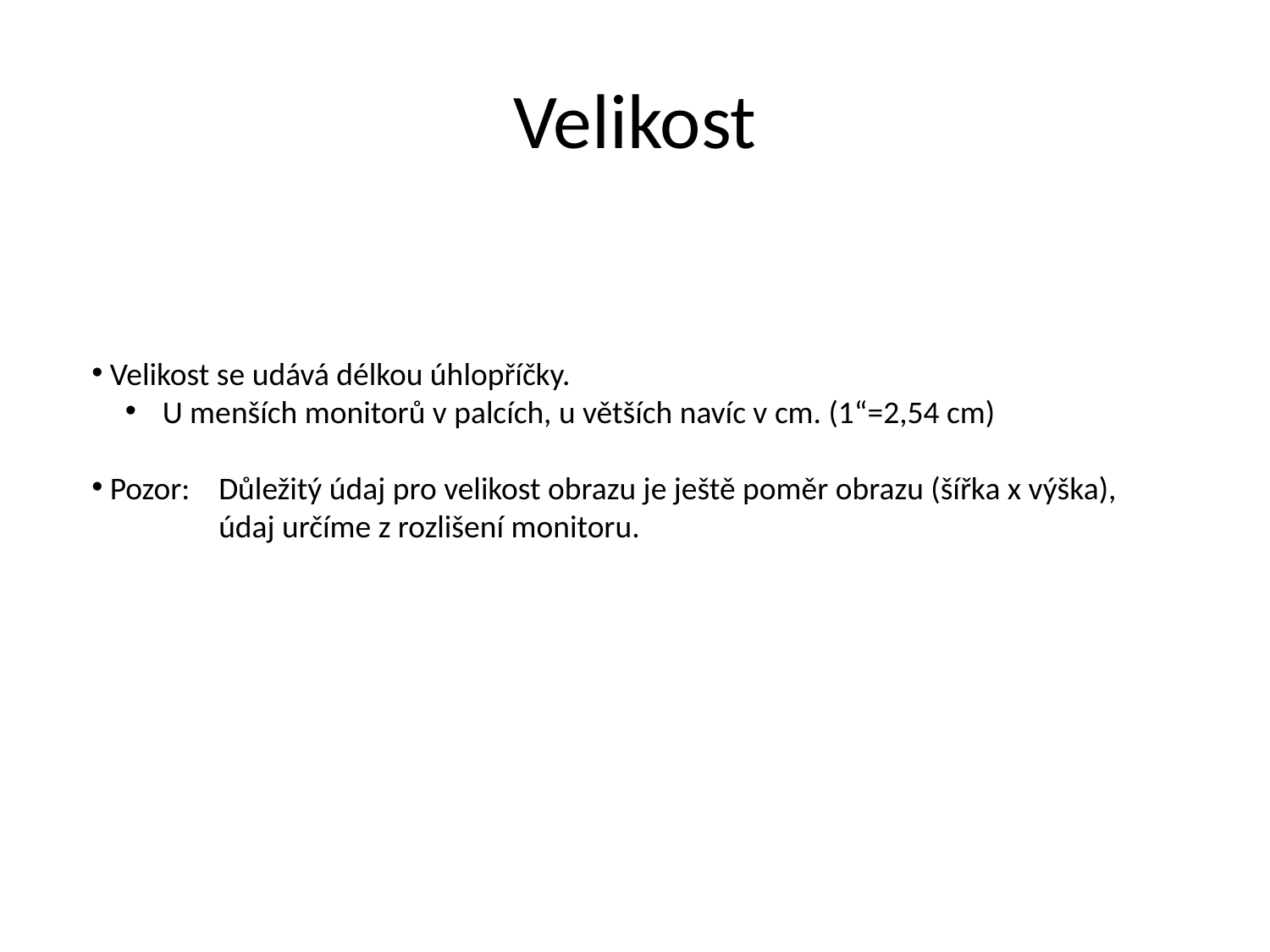

# Velikost
 Velikost se udává délkou úhlopříčky.
 U menších monitorů v palcích, u větších navíc v cm. (1“=2,54 cm)

 Pozor: 	Důležitý údaj pro velikost obrazu je ještě poměr obrazu (šířka x výška),
	údaj určíme z rozlišení monitoru.